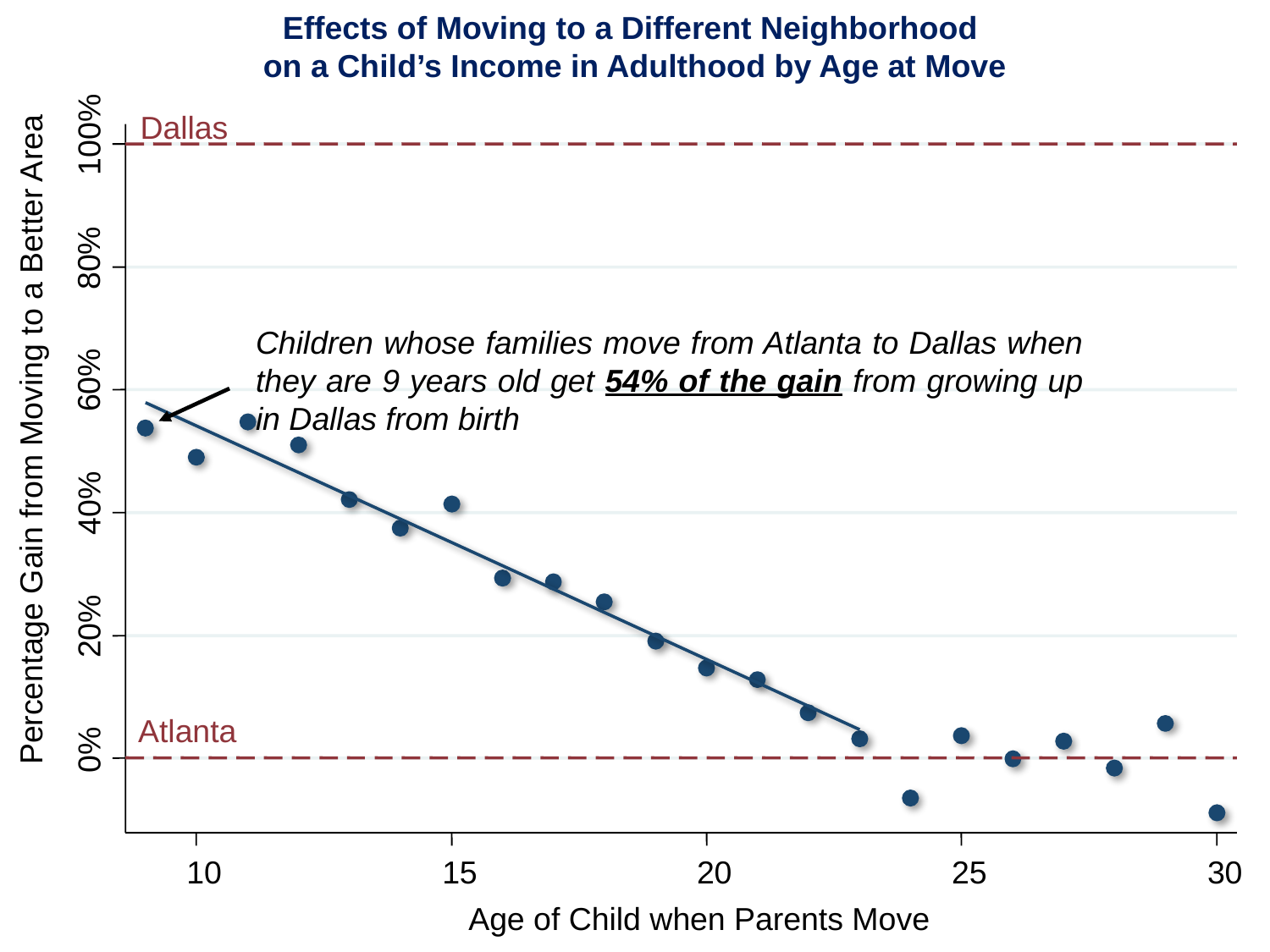

Effects of Moving to a Different Neighborhood
on a Child’s Income in Adulthood by Age at Move

Dallas
100%

80%

Children whose families move from Atlanta to Dallas when they are 9 years old get 54% of the gain from growing up in Dallas from birth
60%

Percentage Gain from Moving to a Better Area

40%

20%

Atlanta

0%

10
15
20
25
30
Age of Child when Parents Move